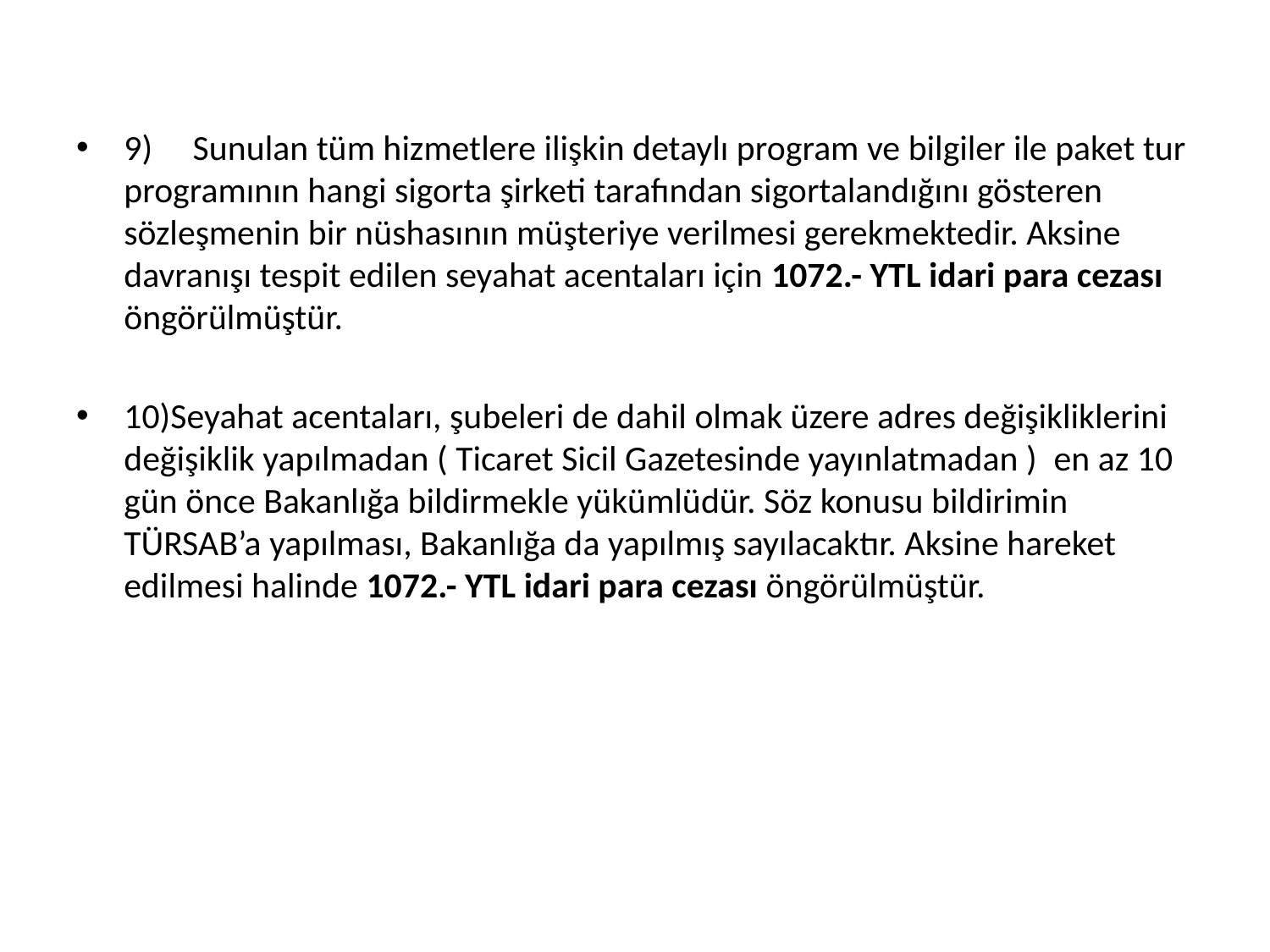

9)     Sunulan tüm hizmetlere ilişkin detaylı program ve bilgiler ile paket tur programının hangi sigorta şirketi tarafından sigortalandığını gösteren sözleşmenin bir nüshasının müşteriye verilmesi gerekmektedir. Aksine davranışı tespit edilen seyahat acentaları için 1072.- YTL idari para cezası öngörülmüştür.

10)Seyahat acentaları, şubeleri de dahil olmak üzere adres değişikliklerini değişiklik yapılmadan ( Ticaret Sicil Gazetesinde yayınlatmadan )  en az 10 gün önce Bakanlığa bildirmekle yükümlüdür. Söz konusu bildirimin TÜRSAB’a yapılması, Bakanlığa da yapılmış sayılacaktır. Aksine hareket edilmesi halinde 1072.- YTL idari para cezası öngörülmüştür.